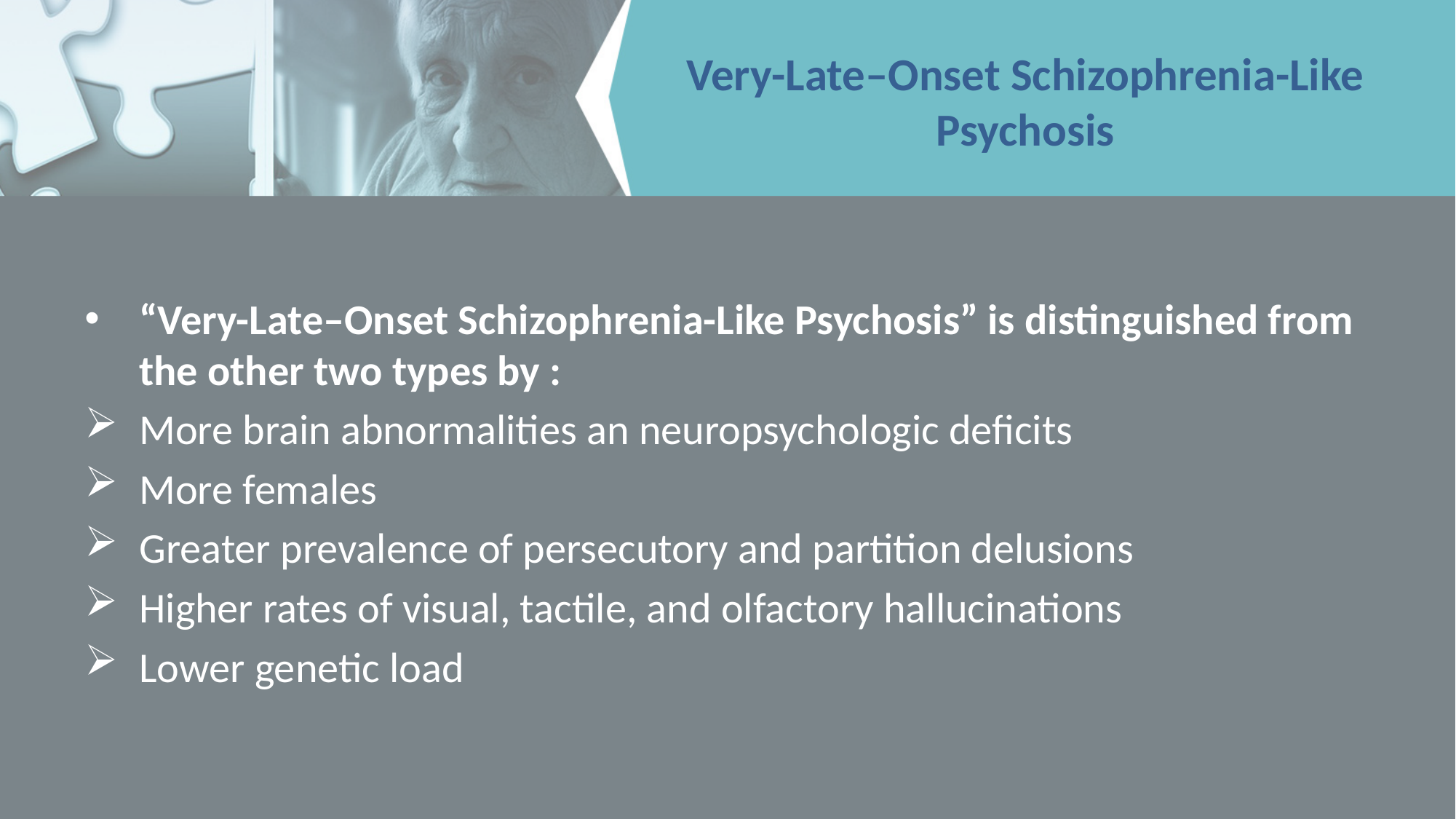

# Very-Late–Onset Schizophrenia-Like Psychosis

“Very-Late–Onset Schizophrenia-Like Psychosis” is distinguished from the other two types by :
More brain abnormalities an neuropsychologic deficits
More females
Greater prevalence of persecutory and partition delusions
Higher rates of visual, tactile, and olfactory hallucinations
Lower genetic load